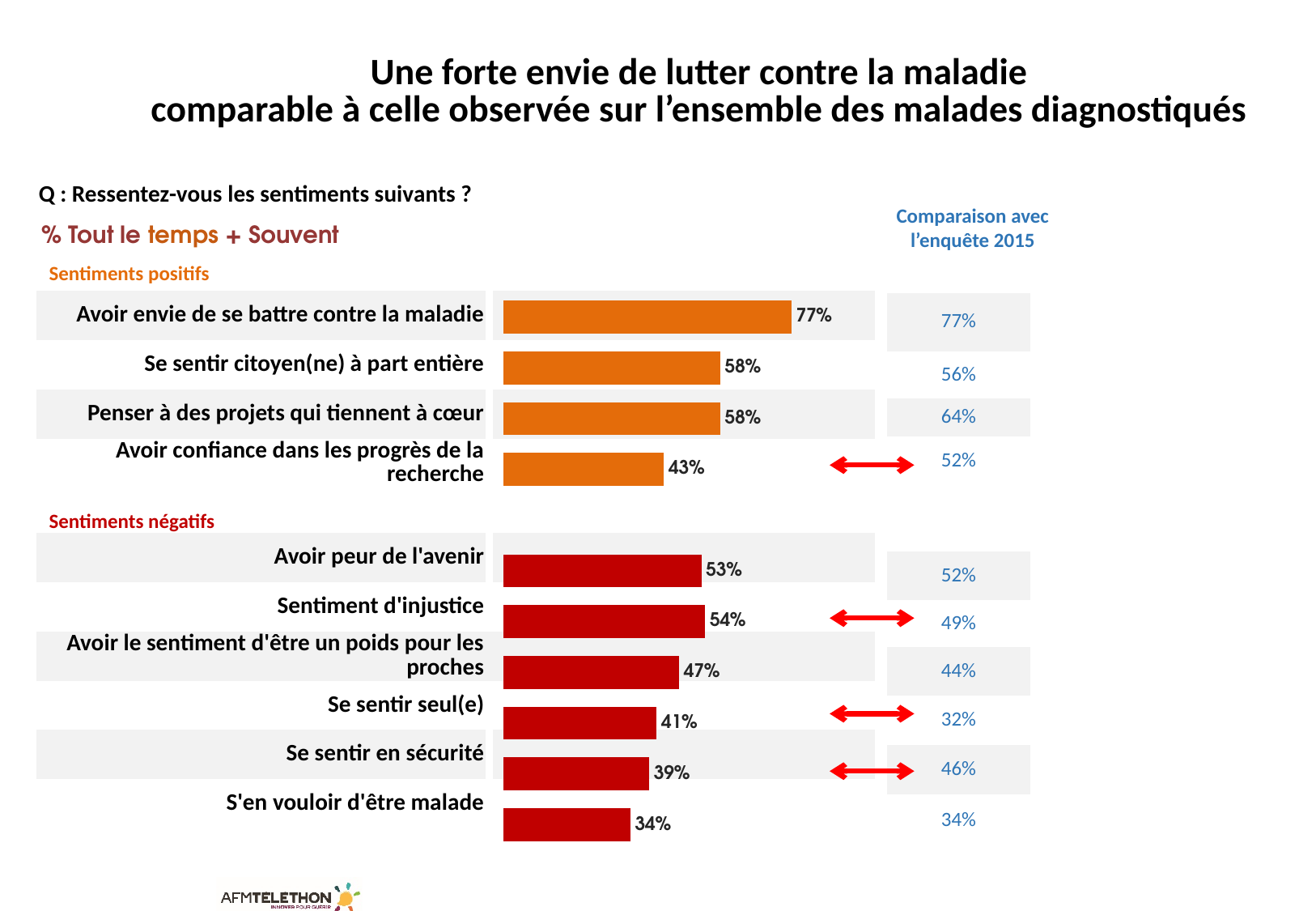

# Une forte envie de lutter contre la maladie comparable à celle observée sur l’ensemble des malades diagnostiqués
Q : Ressentez-vous les sentiments suivants ?
Comparaison avec l’enquête 2015
% Tout le temps + Souvent
Sentiments positifs

### Chart

| Category | Série 1 |
|---|---|
|  - 1.    Avoir envie de se battre contre la maladie | 0.77 |
|  - 3.    Se sentir citoyen(ne) à part entière | 0.58 |
|  - 4.    Penser à des projets qui tiennent à coeur | 0.58 |
|  - 8.    Avoir confiance dans les progrès de la recherche | 0.43 |
|  | None |
|  - 10. Avoir peur de l'avenir | 0.53 |
|  - 2.   Sentiment d'injustice | 0.54 |
|  - 6.    Avoir le sentiment d'être un poids pour les proches | 0.47 |
|  - 9.    Se sentir seul(e) | 0.41 |
|  - 5.    Se sentir en sécurité | 0.39 |
|  - 7.    S'en vouloir d'être malade | 0.34 |
| Avoir envie de se battre contre la maladie |  |  |  |
| --- | --- | --- | --- |
| Se sentir citoyen(ne) à part entière |  |  |  |
| Penser à des projets qui tiennent à cœur |  |  |  |
| Avoir confiance dans les progrès de la recherche |  |  |  |
|  |  |  |  |
| Avoir peur de l'avenir |  |  |  |
| Sentiment d'injustice |  |  |  |
| Avoir le sentiment d'être un poids pour les proches |  |  |  |
| Se sentir seul(e) |  |  |  |
| Se sentir en sécurité |  |  |  |
| S'en vouloir d'être malade |  |  |  |
| 77% |
| --- |
| 56% |
| 64% |
| 52% |
|  |
| 52% |
| 49% |
| 44% |
| 32% |
| 46% |
| 34% |
Sentiments négatifs